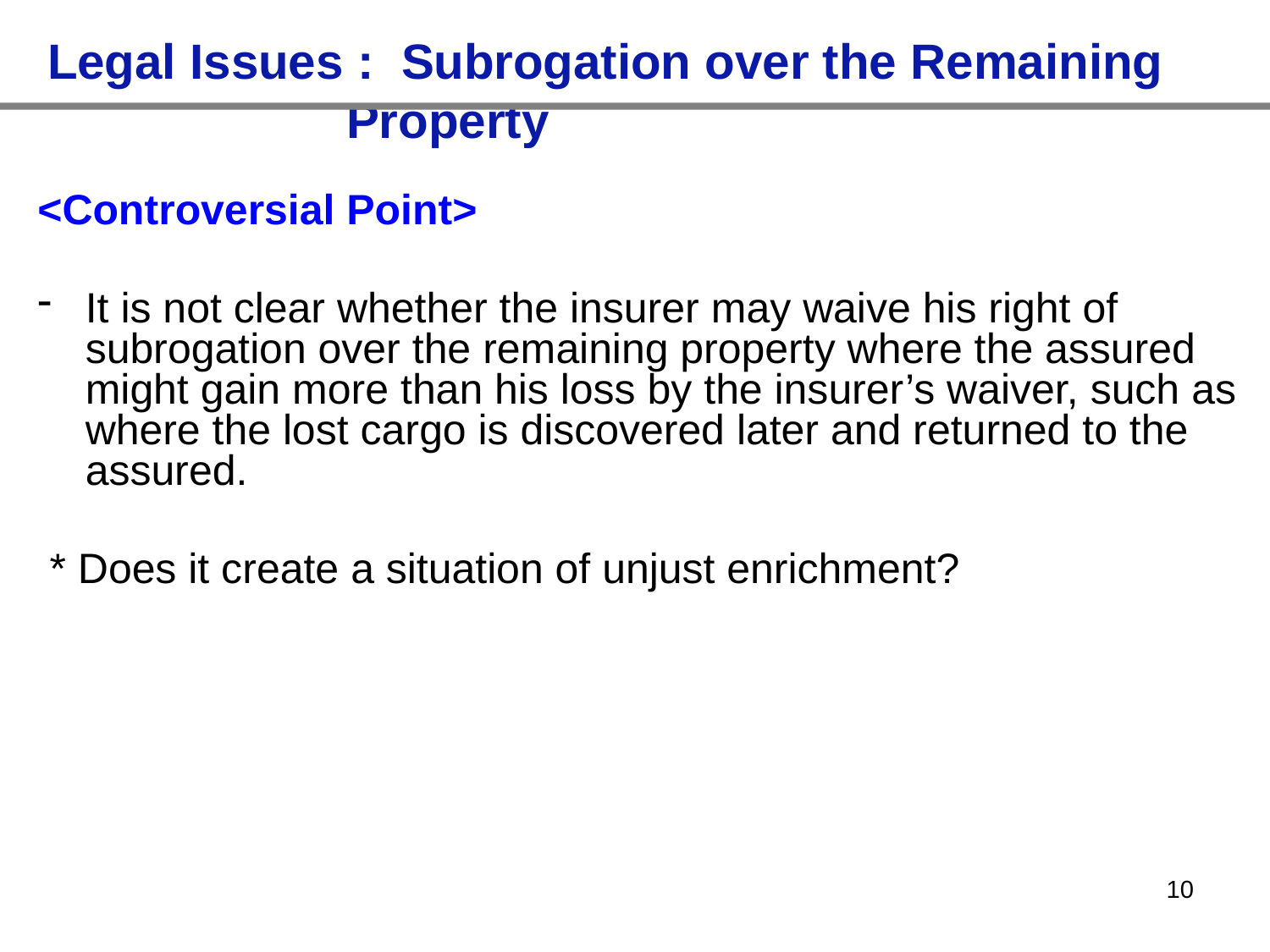

Legal Issues :  Subrogation over the Remaining Property

<Controversial Point>

It is not clear whether the insurer may waive his right of subrogation over the remaining property where the assured might gain more than his loss by the insurer’s waiver, such as where the lost cargo is discovered later and returned to the assured.

 * Does it create a situation of unjust enrichment?

10